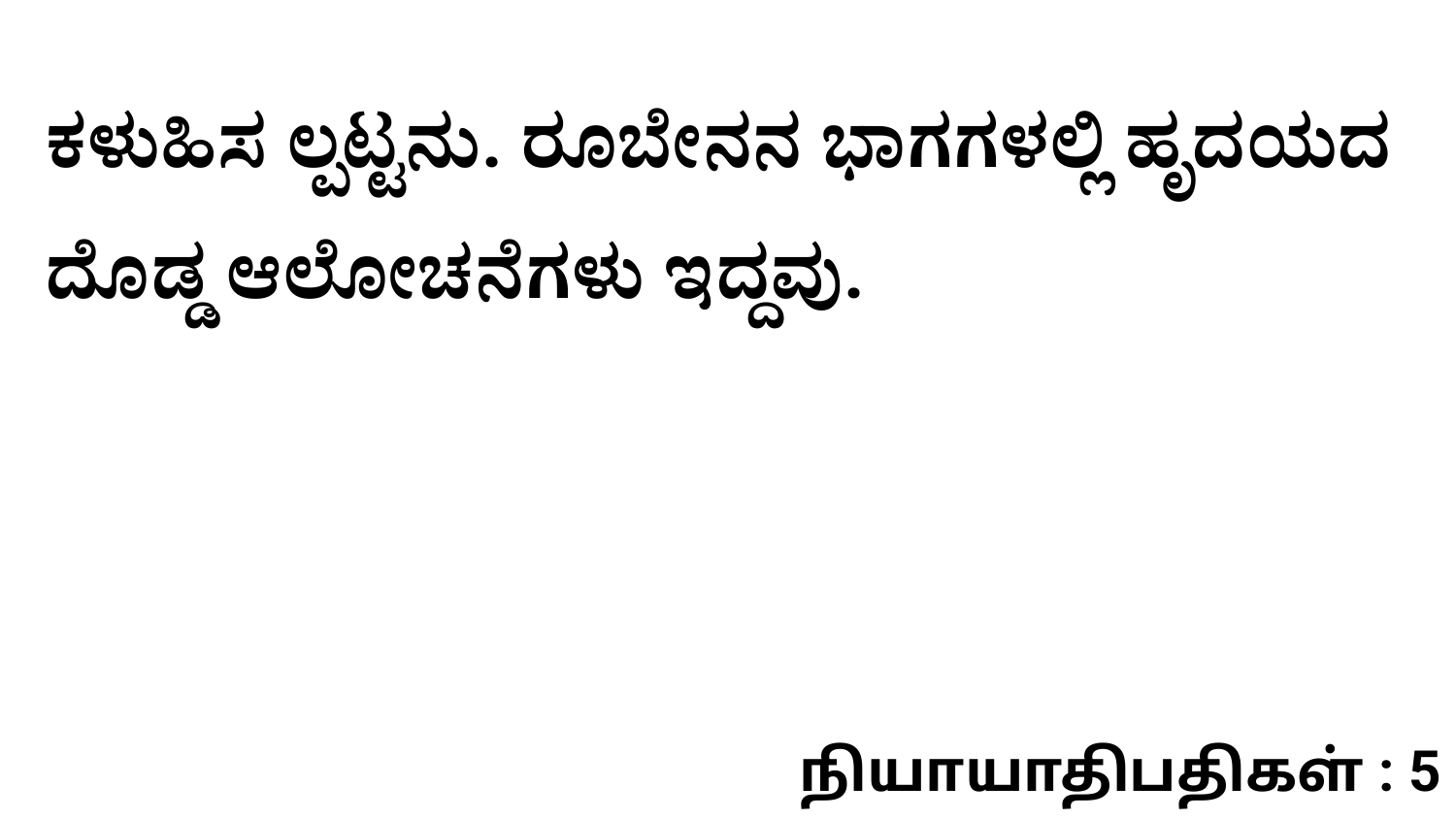

ಕಳುಹಿಸ ಲ್ಪಟ್ಟನು. ರೂಬೇನನ ಭಾಗಗಳಲ್ಲಿ ಹೃದಯದ ದೊಡ್ಡ ಆಲೋಚನೆಗಳು ಇದ್ದವು.
நியாயாதிபதிகள் : 5